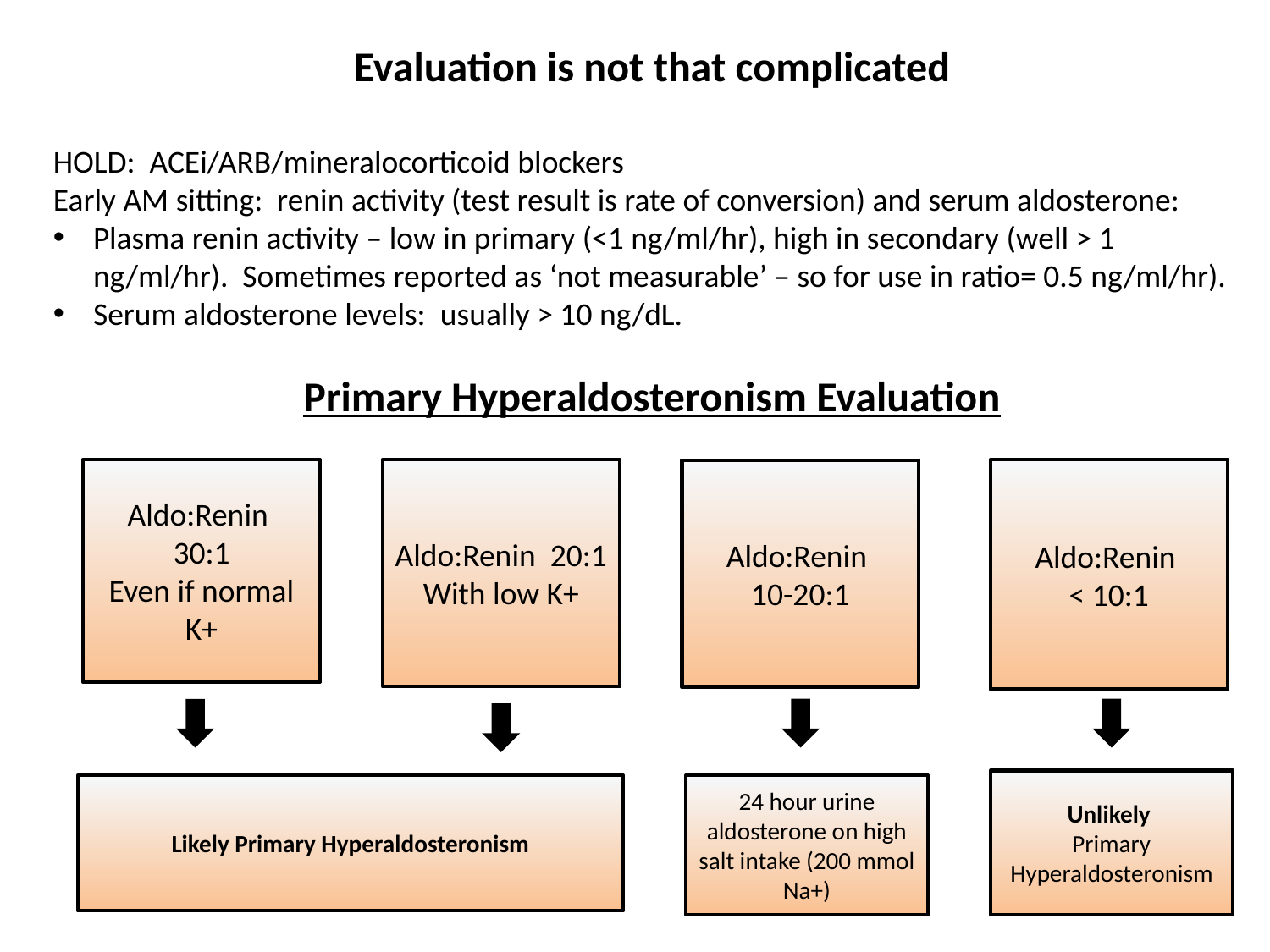

Evaluation is not that complicated

HOLD:  ACEi/ARB/mineralocorticoid blockers
Early AM sitting:  renin activity (test result is rate of conversion) and serum aldosterone:
Plasma renin activity – low in primary (<1 ng/ml/hr), high in secondary (well > 1 ng/ml/hr).  Sometimes reported as ‘not measurable’ – so for use in ratio= 0.5 ng/ml/hr).
Serum aldosterone levels:  usually > 10 ng/dL.

Primary Hyperaldosteronism Evaluation

Aldo:Renin
30:1
Even if normal K+
Aldo:Renin
< 10:1
Aldo:Renin  20:1
With low K+
Aldo:Renin
10-20:1

Unlikely
Primary
Hyperaldosteronism
Likely Primary Hyperaldosteronism
24 hour urine aldosterone on high salt intake (200 mmol Na+)